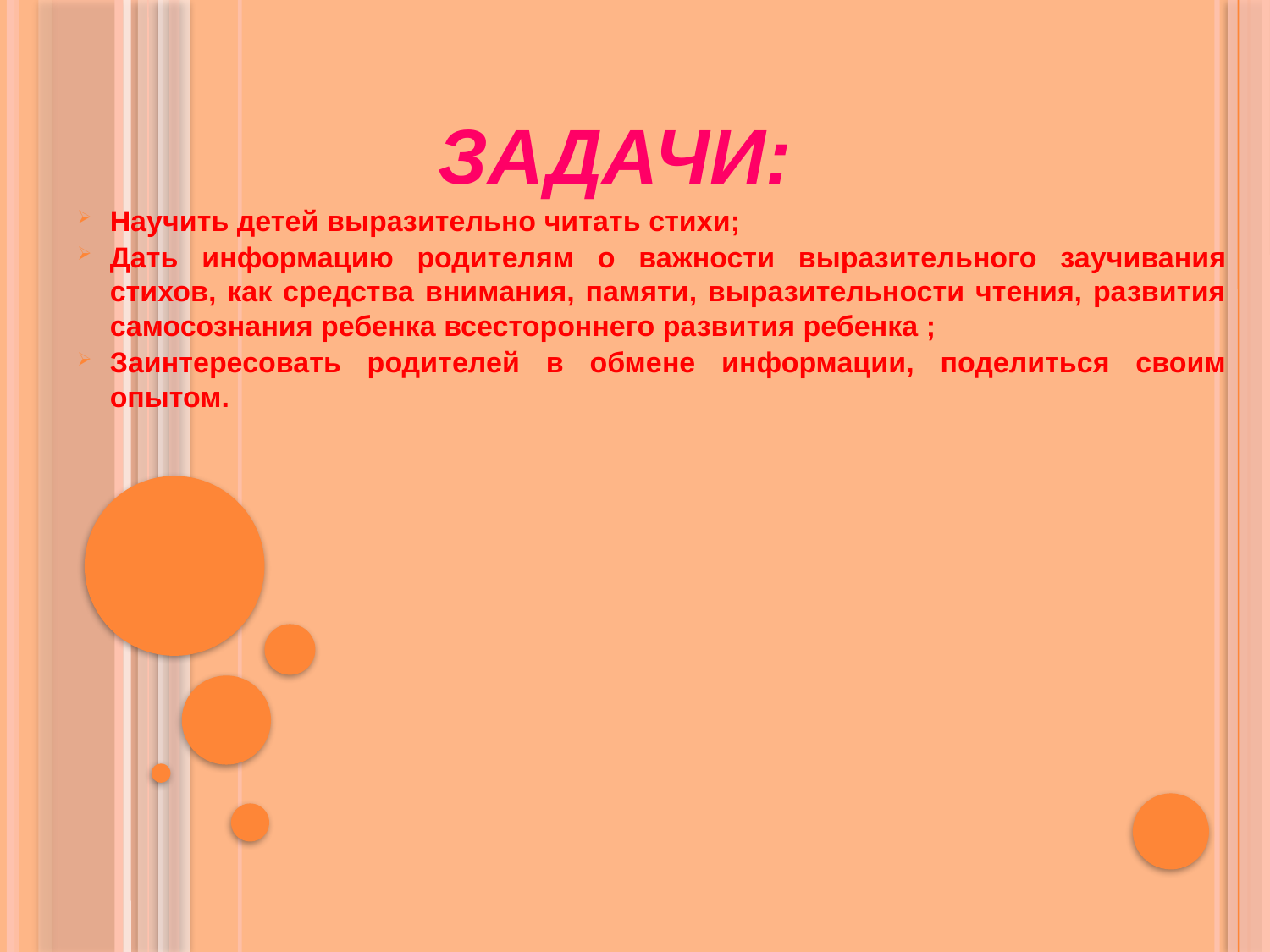

# Задачи:
Научить детей выразительно читать стихи;
Дать информацию родителям о важности выразительного заучивания стихов, как средства внимания, памяти, выразительности чтения, развития самосознания ребенка всестороннего развития ребенка ;
Заинтересовать родителей в обмене информации, поделиться своим опытом.